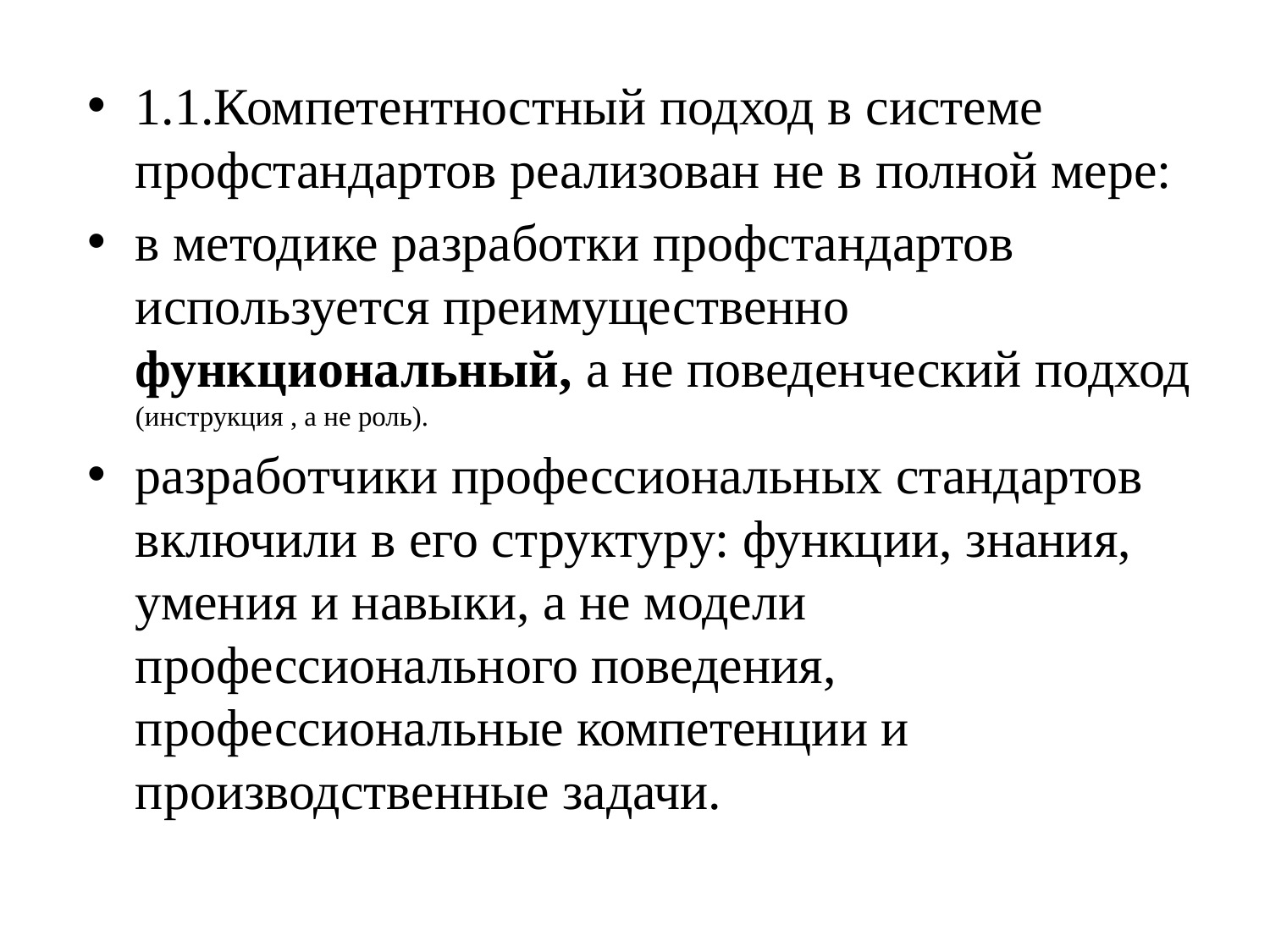

1.1.Компетентностный подход в системе профстандартов реализован не в полной мере:
в методике разработки профстандартов используется преимущественно функциональный, а не поведенческий подход (инструкция , а не роль).
разработчики профессиональных стандартов включили в его структуру: функции, знания, умения и навыки, а не модели профессионального поведения, профессиональные компетенции и производственные задачи.